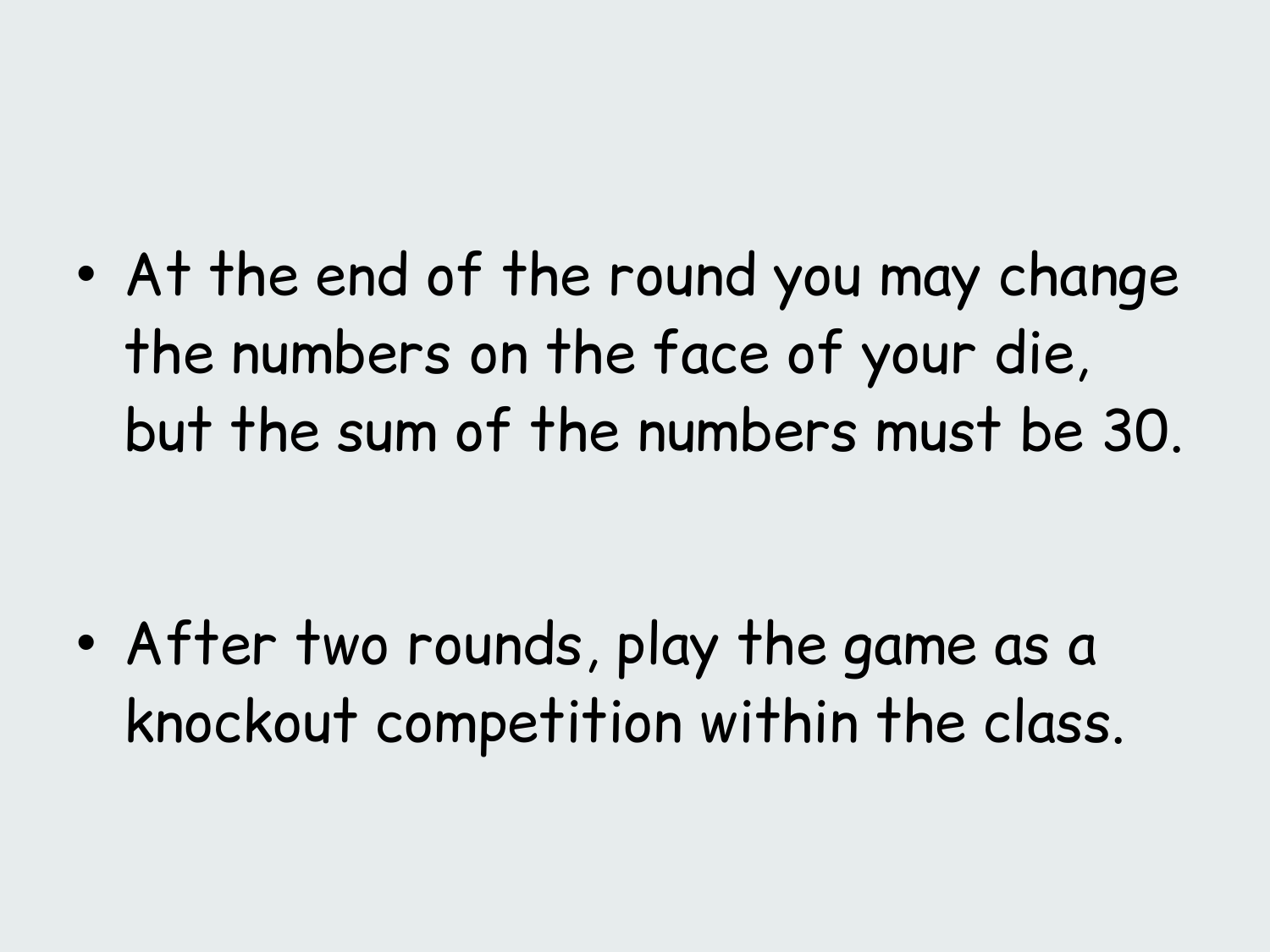

At the end of the round you may change the numbers on the face of your die, but the sum of the numbers must be 30.

After two rounds, play the game as a knockout competition within the class.